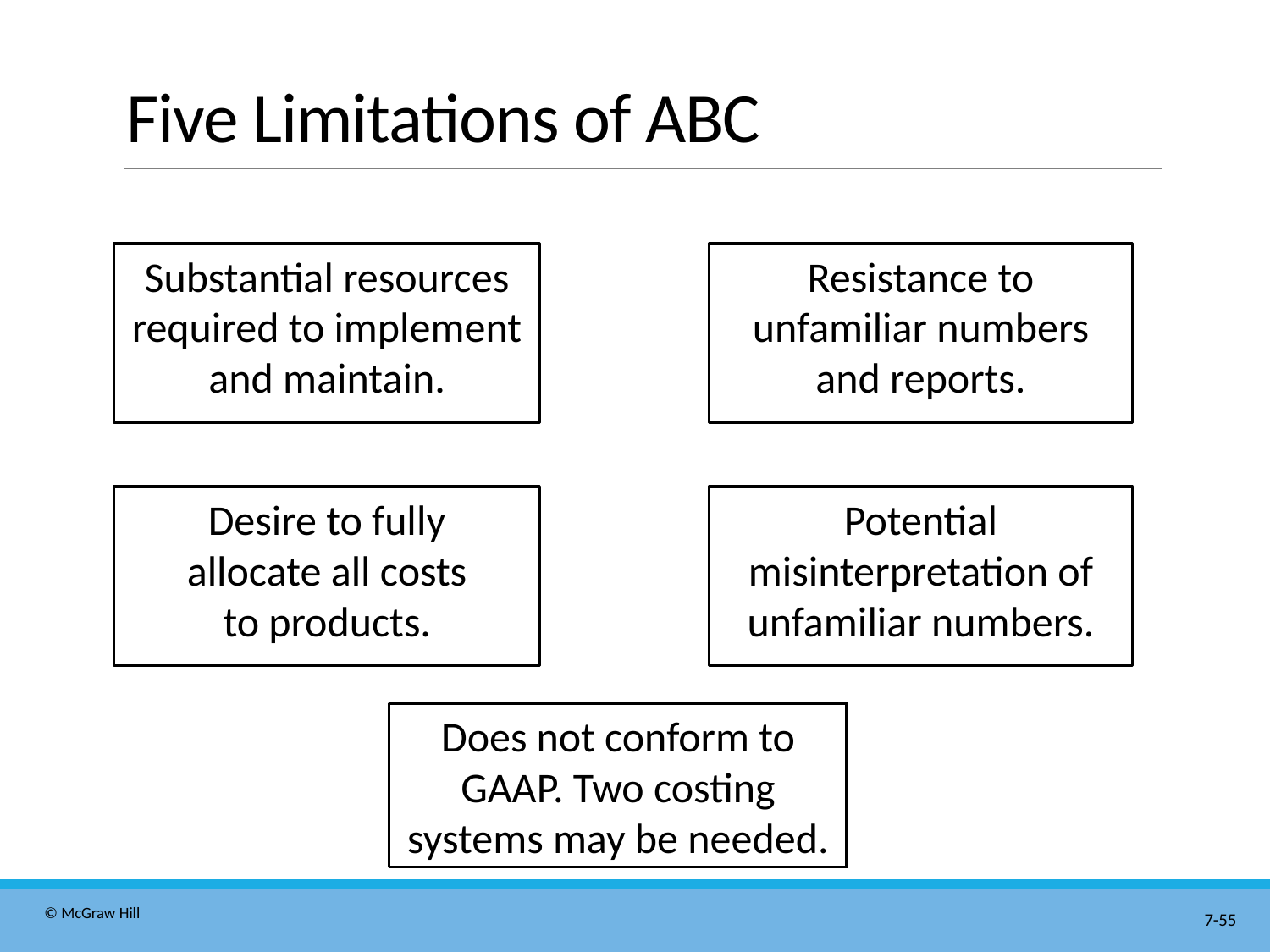

# Five Limitations of ABC
Substantial resources
required to implement
and maintain.
Resistance to
unfamiliar numbers
and reports.
Potential
misinterpretation of
unfamiliar numbers.
Desire to fully
allocate all costs
to products.
Does not conform to
GAAP. Two costing
systems may be needed.